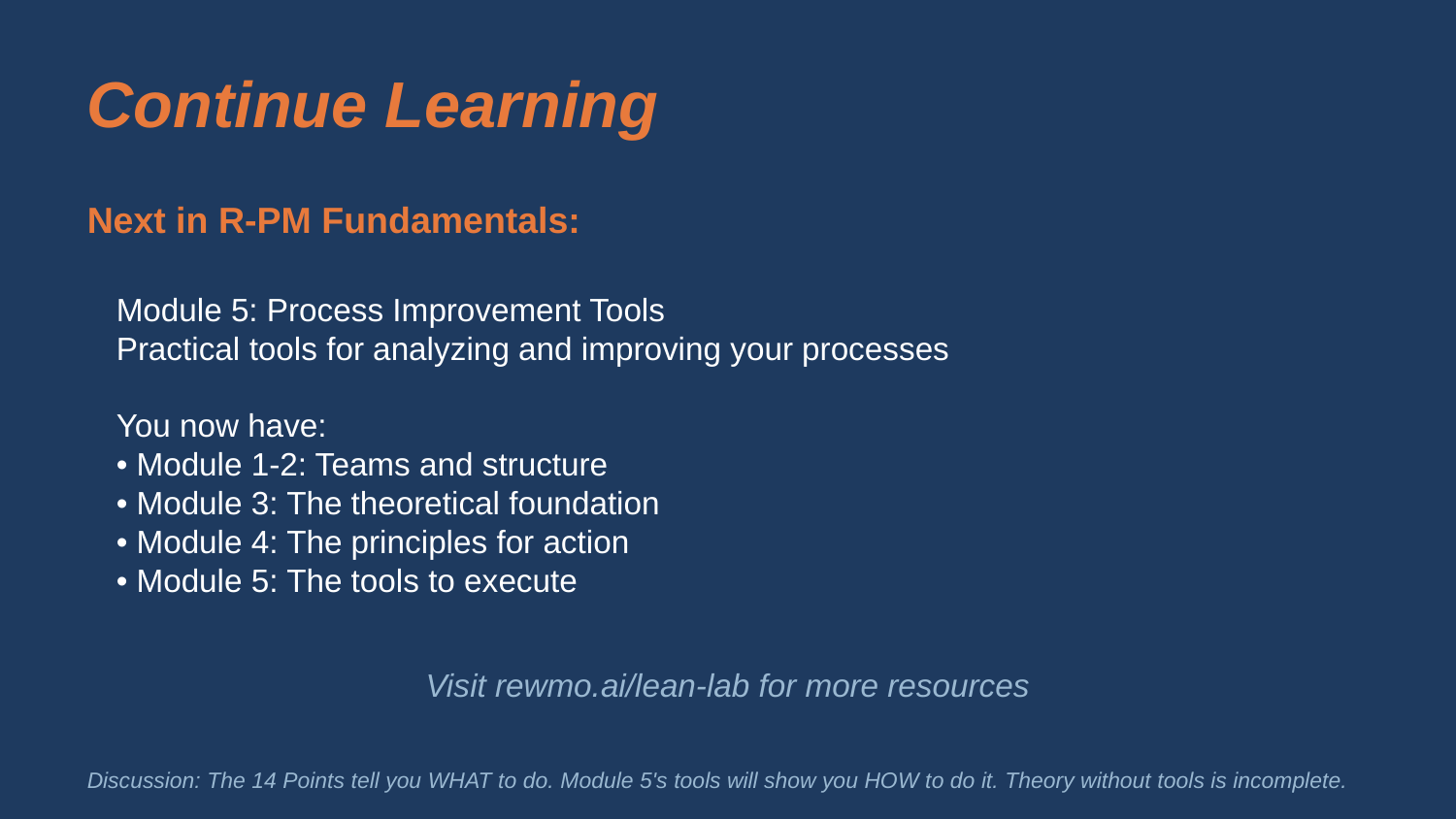

Continue Learning
Next in R-PM Fundamentals:
Module 5: Process Improvement Tools
Practical tools for analyzing and improving your processes

You now have:
• Module 1-2: Teams and structure
• Module 3: The theoretical foundation
• Module 4: The principles for action
• Module 5: The tools to execute
Visit rewmo.ai/lean-lab for more resources
Discussion: The 14 Points tell you WHAT to do. Module 5's tools will show you HOW to do it. Theory without tools is incomplete.